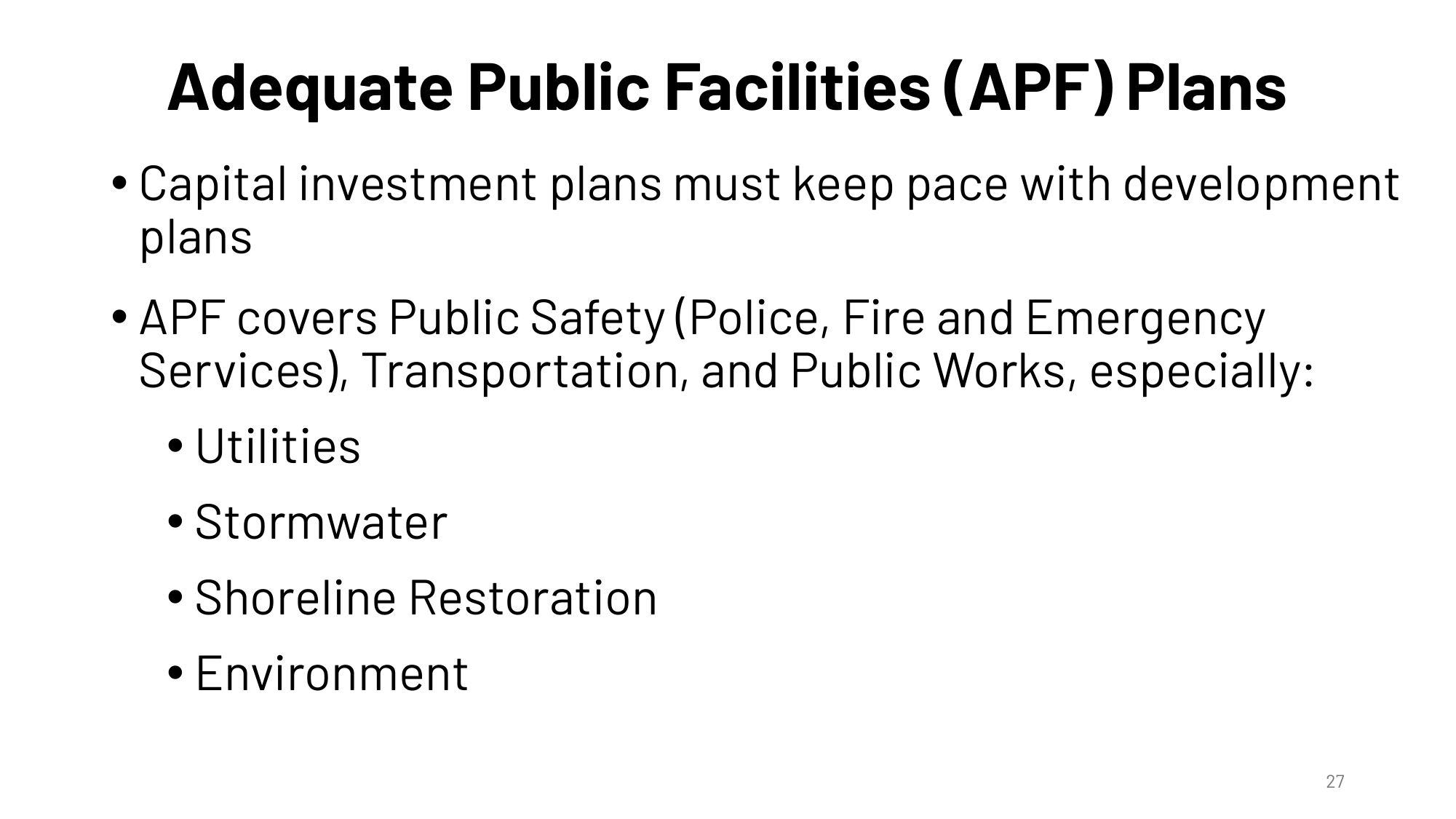

# Adequate Public Facilities (APF) Plans
Capital investment plans must keep pace with development plans
APF covers Public Safety (Police, Fire and Emergency Services), Transportation, and Public Works, especially:
Utilities
Stormwater
Shoreline Restoration
Environment

27